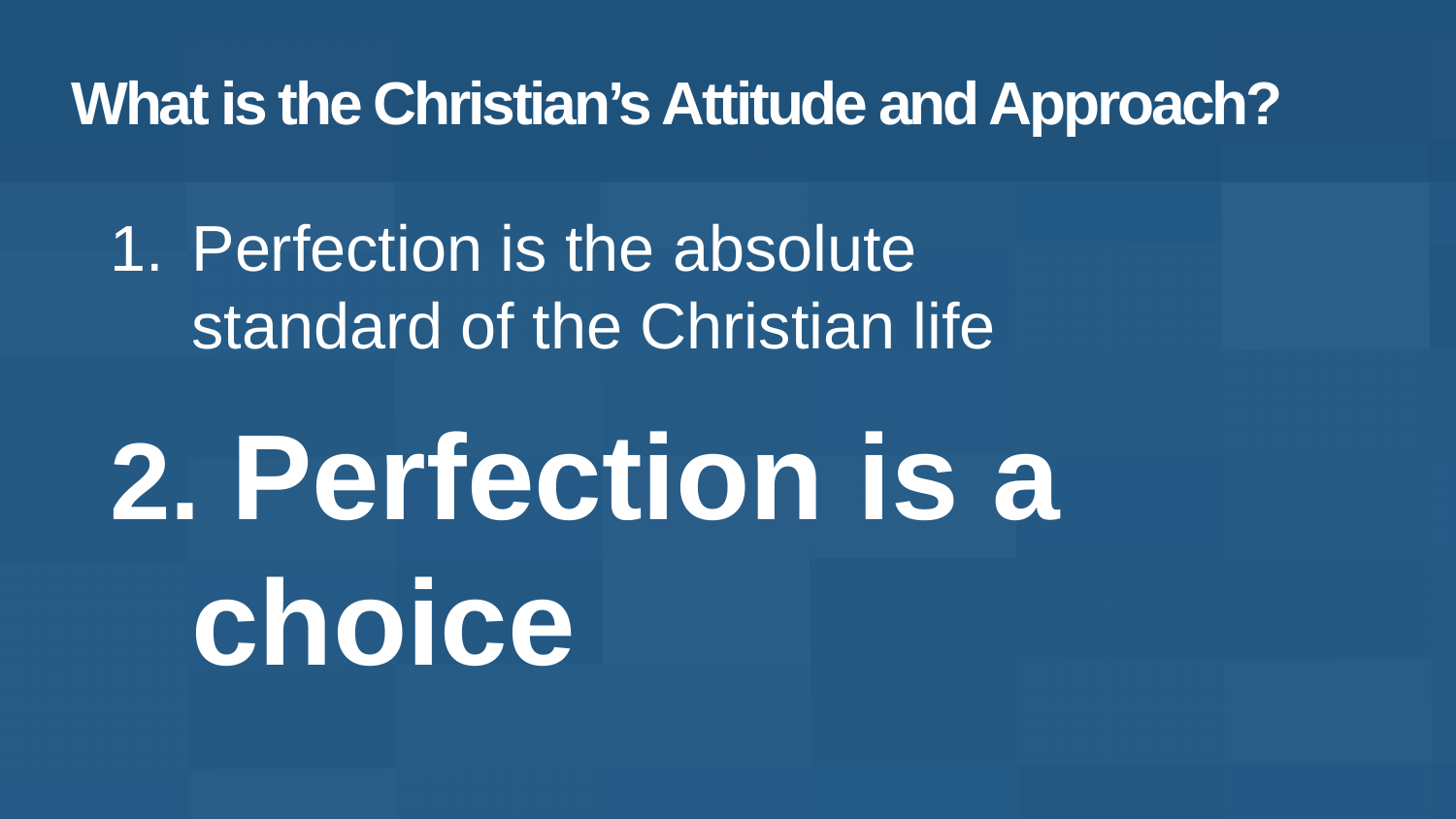

# What is the Christian’s Attitude and Approach?
Perfection is the absolute
standard of the Christian life
 Perfection is a choice